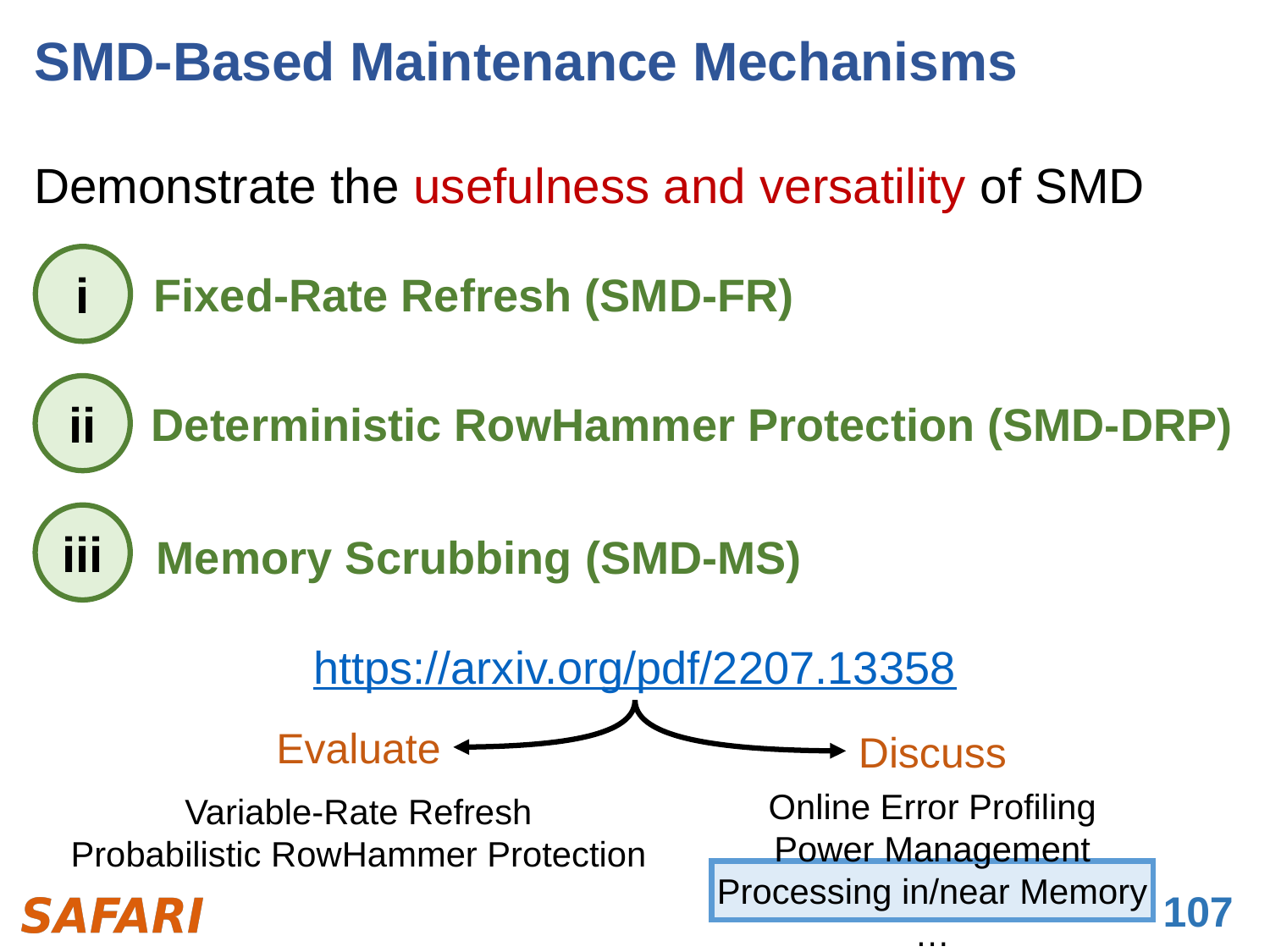

# SMD-Based Maintenance Mechanisms
Demonstrate the usefulness and versatility of SMD
i
Fixed-Rate Refresh (SMD-FR)
ii
Deterministic RowHammer Protection (SMD-DRP)
iii
Memory Scrubbing (SMD-MS)
https://arxiv.org/pdf/2207.13358
Evaluate
Discuss
Online Error Profiling
Power Management
Processing in/near Memory
…
Variable-Rate Refresh
Probabilistic RowHammer Protection

107